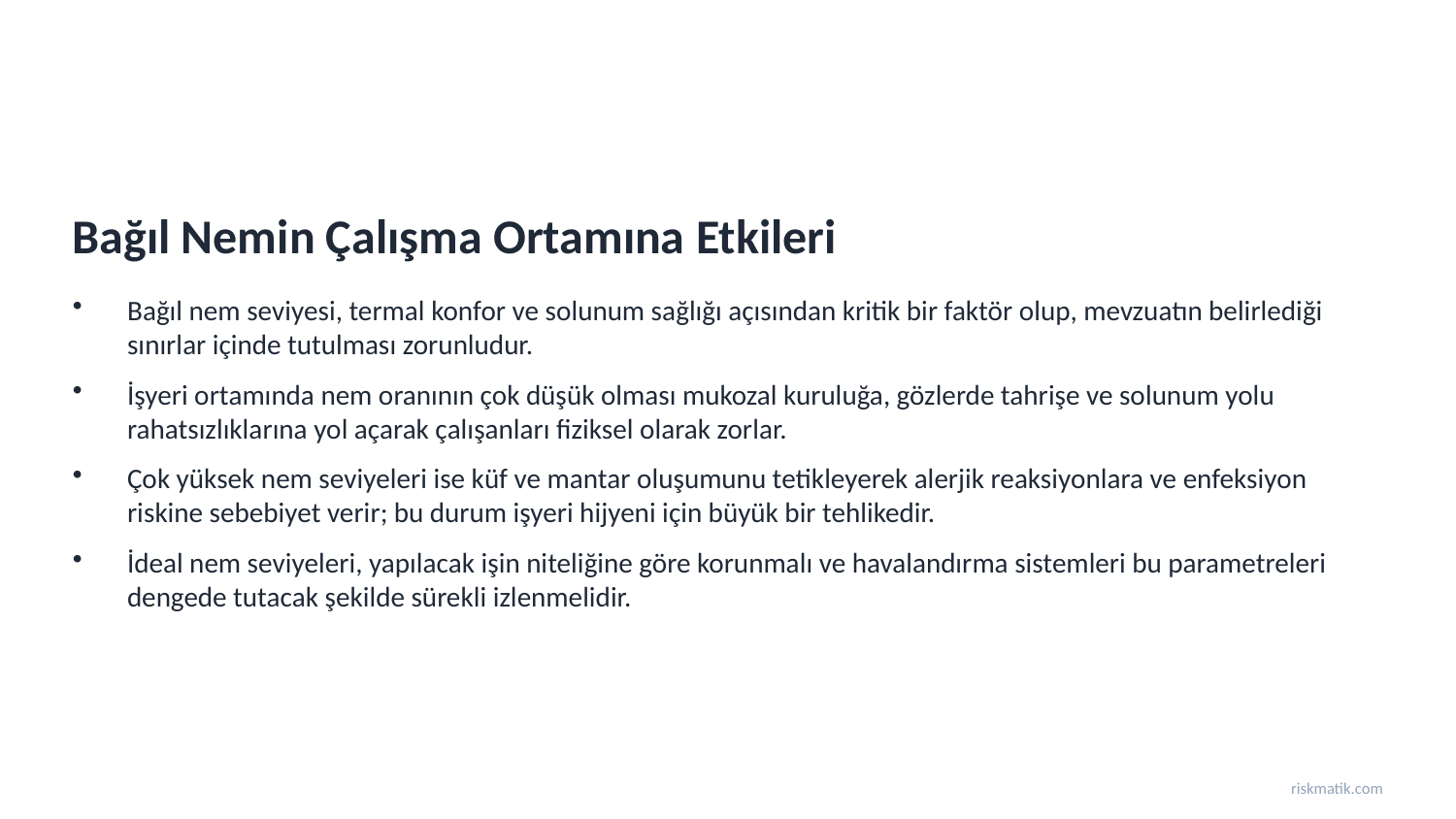

Bağıl Nemin Çalışma Ortamına Etkileri
Bağıl nem seviyesi, termal konfor ve solunum sağlığı açısından kritik bir faktör olup, mevzuatın belirlediği sınırlar içinde tutulması zorunludur.
İşyeri ortamında nem oranının çok düşük olması mukozal kuruluğa, gözlerde tahrişe ve solunum yolu rahatsızlıklarına yol açarak çalışanları fiziksel olarak zorlar.
Çok yüksek nem seviyeleri ise küf ve mantar oluşumunu tetikleyerek alerjik reaksiyonlara ve enfeksiyon riskine sebebiyet verir; bu durum işyeri hijyeni için büyük bir tehlikedir.
İdeal nem seviyeleri, yapılacak işin niteliğine göre korunmalı ve havalandırma sistemleri bu parametreleri dengede tutacak şekilde sürekli izlenmelidir.
riskmatik.com